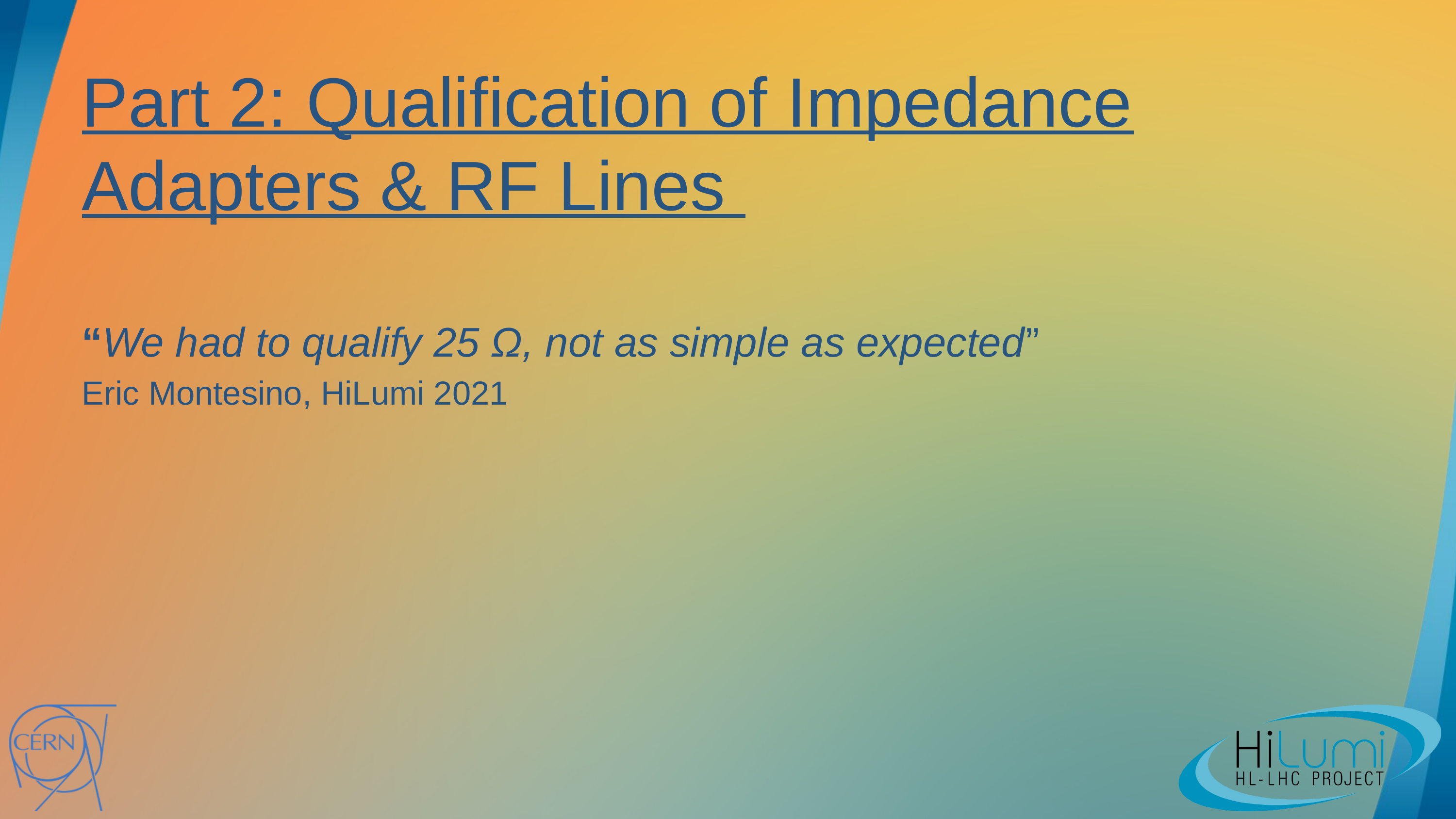

Part 2: Qualification of Impedance Adapters & RF Lines
“We had to qualify 25 Ω, not as simple as expected”
Eric Montesino, HiLumi 2021